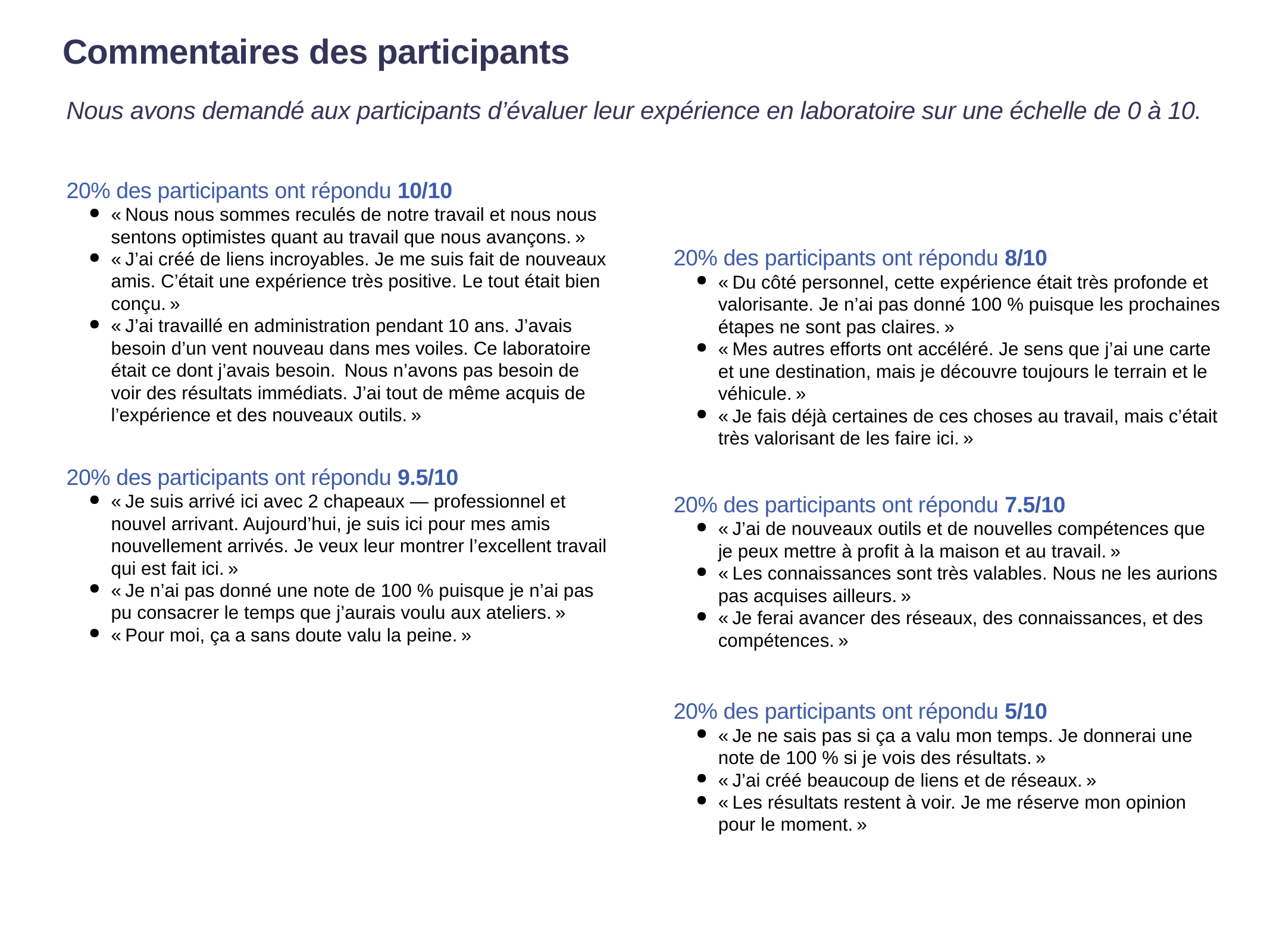

Commentaires des participants
Nous avons demandé aux participants d’évaluer leur expérience en laboratoire sur une échelle de 0 à 10.
20% des participants ont répondu 10/10
« Nous nous sommes reculés de notre travail et nous nous sentons optimistes quant au travail que nous avançons. »
« J’ai créé de liens incroyables. Je me suis fait de nouveaux amis. C’était une expérience très positive. Le tout était bien conçu. »
« J’ai travaillé en administration pendant 10 ans. J’avais besoin d’un vent nouveau dans mes voiles. Ce laboratoire était ce dont j’avais besoin.  Nous n’avons pas besoin de voir des résultats immédiats. J’ai tout de même acquis de l’expérience et des nouveaux outils. »

20% des participants ont répondu 9.5/10
« Je suis arrivé ici avec 2 chapeaux — professionnel et nouvel arrivant. Aujourd’hui, je suis ici pour mes amis nouvellement arrivés. Je veux leur montrer l’excellent travail qui est fait ici. »
« Je n’ai pas donné une note de 100 % puisque je n’ai pas pu consacrer le temps que j’aurais voulu aux ateliers. »
« Pour moi, ça a sans doute valu la peine. »

20% des participants ont répondu 8/10
« Du côté personnel, cette expérience était très profonde et valorisante. Je n’ai pas donné 100 % puisque les prochaines étapes ne sont pas claires. »
« Mes autres efforts ont accéléré. Je sens que j’ai une carte et une destination, mais je découvre toujours le terrain et le véhicule. »
« Je fais déjà certaines de ces choses au travail, mais c’était très valorisant de les faire ici. »

20% des participants ont répondu 7.5/10
« J’ai de nouveaux outils et de nouvelles compétences que je peux mettre à profit à la maison et au travail. »
« Les connaissances sont très valables. Nous ne les aurions pas acquises ailleurs. »
« Je ferai avancer des réseaux, des connaissances, et des compétences. »

20% des participants ont répondu 5/10
« Je ne sais pas si ça a valu mon temps. Je donnerai une note de 100 % si je vois des résultats. »
« J’ai créé beaucoup de liens et de réseaux. »
« Les résultats restent à voir. Je me réserve mon opinion pour le moment. »